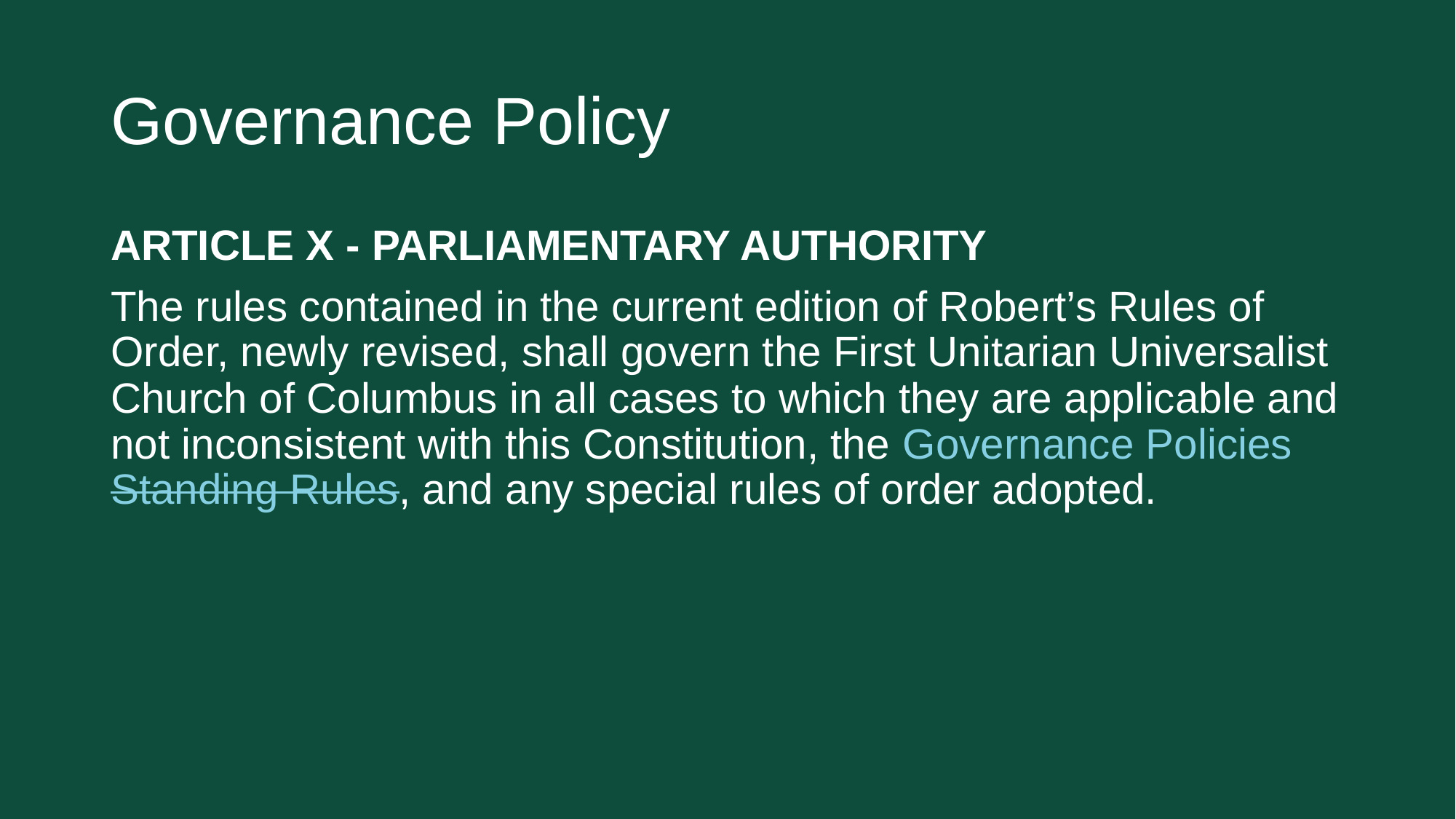

# Governance Policy
ARTICLE X - PARLIAMENTARY AUTHORITY
The rules contained in the current edition of Robert’s Rules of Order, newly revised, shall govern the First Unitarian Universalist Church of Columbus in all cases to which they are applicable and not inconsistent with this Constitution, the Governance Policies Standing Rules, and any special rules of order adopted.